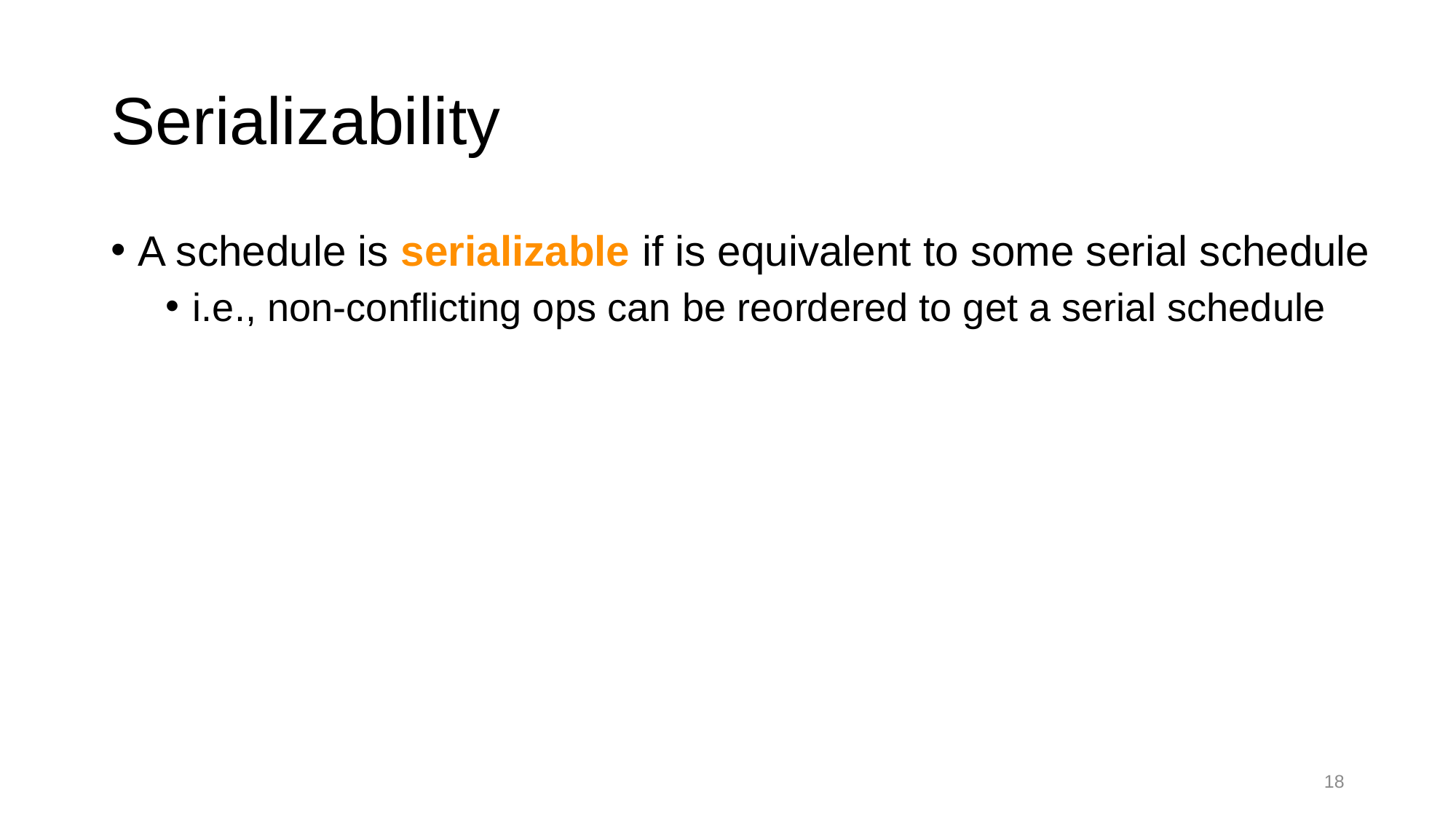

# Serializability
A schedule is serializable if is equivalent to some serial schedule
i.e., non-conflicting ops can be reordered to get a serial schedule
18